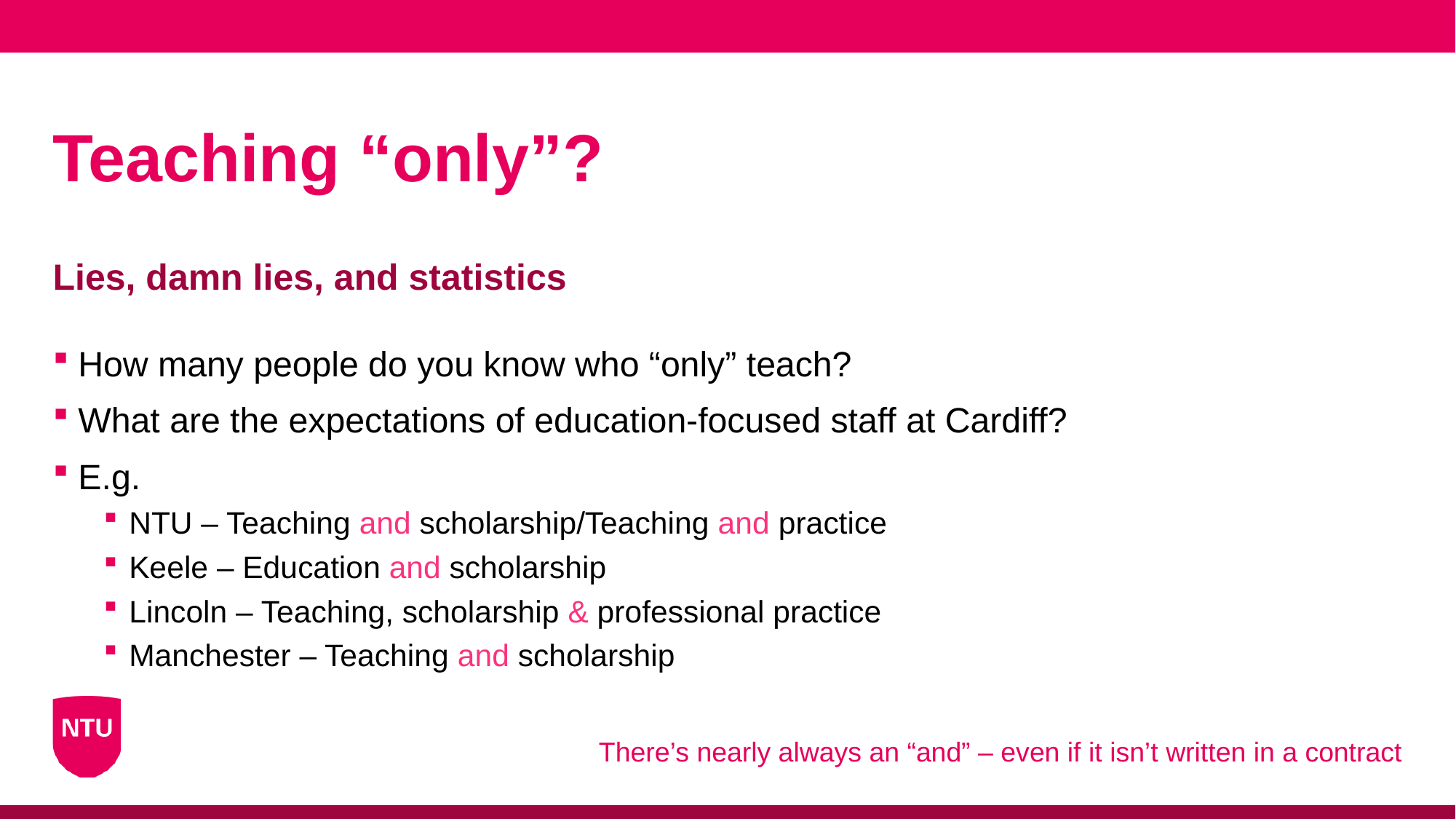

# Teaching “only”?
Lies, damn lies, and statistics
How many people do you know who “only” teach?
What are the expectations of education-focused staff at Cardiff?
E.g.
NTU – Teaching and scholarship/Teaching and practice
Keele – Education and scholarship
Lincoln – Teaching, scholarship & professional practice
Manchester – Teaching and scholarship
There’s nearly always an “and” – even if it isn’t written in a contract